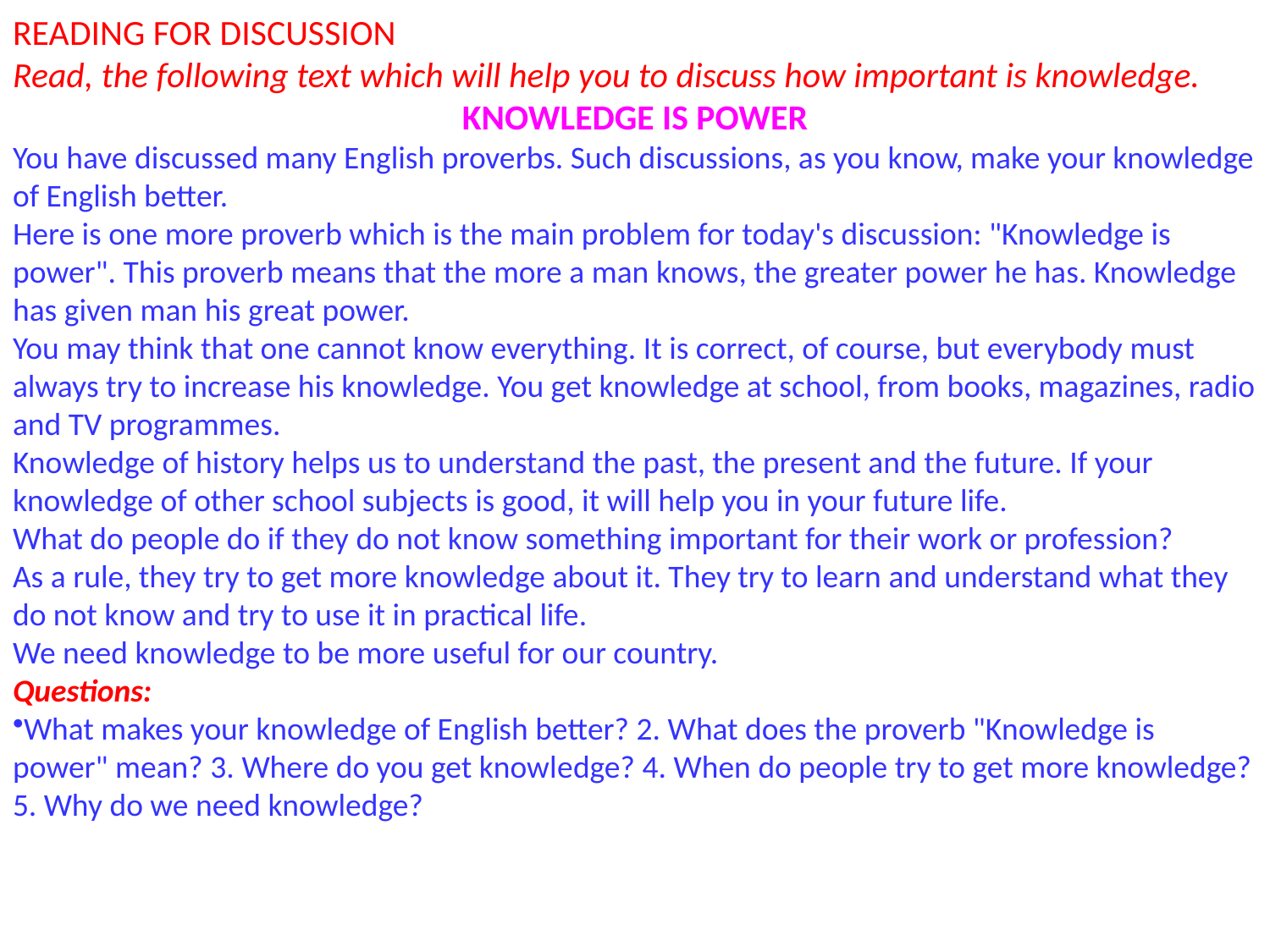

READING FOR DISCUSSION
Read, the following text which will help you to discuss how important is knowledge.
KNOWLEDGE IS POWER
You have discussed many English proverbs. Such discussions, as you know, make your knowledge of English better.
Here is one more proverb which is the main problem for today's discussion: "Knowledge is power". This proverb means that the more a man knows, the greater power he has. Knowledge has given man his great power.
You may think that one cannot know everything. It is correct, of course, but everybody must always try to increase his knowledge. You get knowledge at school, from books, magazines, radio and TV programmes.
Knowledge of history helps us to understand the past, the present and the future. If your knowledge of other school subjects is good, it will help you in your future life.
What do people do if they do not know something important for their work or profession?
As a rule, they try to get more knowledge about it. They try to learn and understand what they do not know and try to use it in practical life.
We need knowledge to be more useful for our country.
Questions:
What makes your knowledge of English better? 2. What does the proverb "Knowledge is power" mean? 3. Where do you get knowl­edge? 4. When do people try to get more knowledge? 5. Why do we need knowledge?